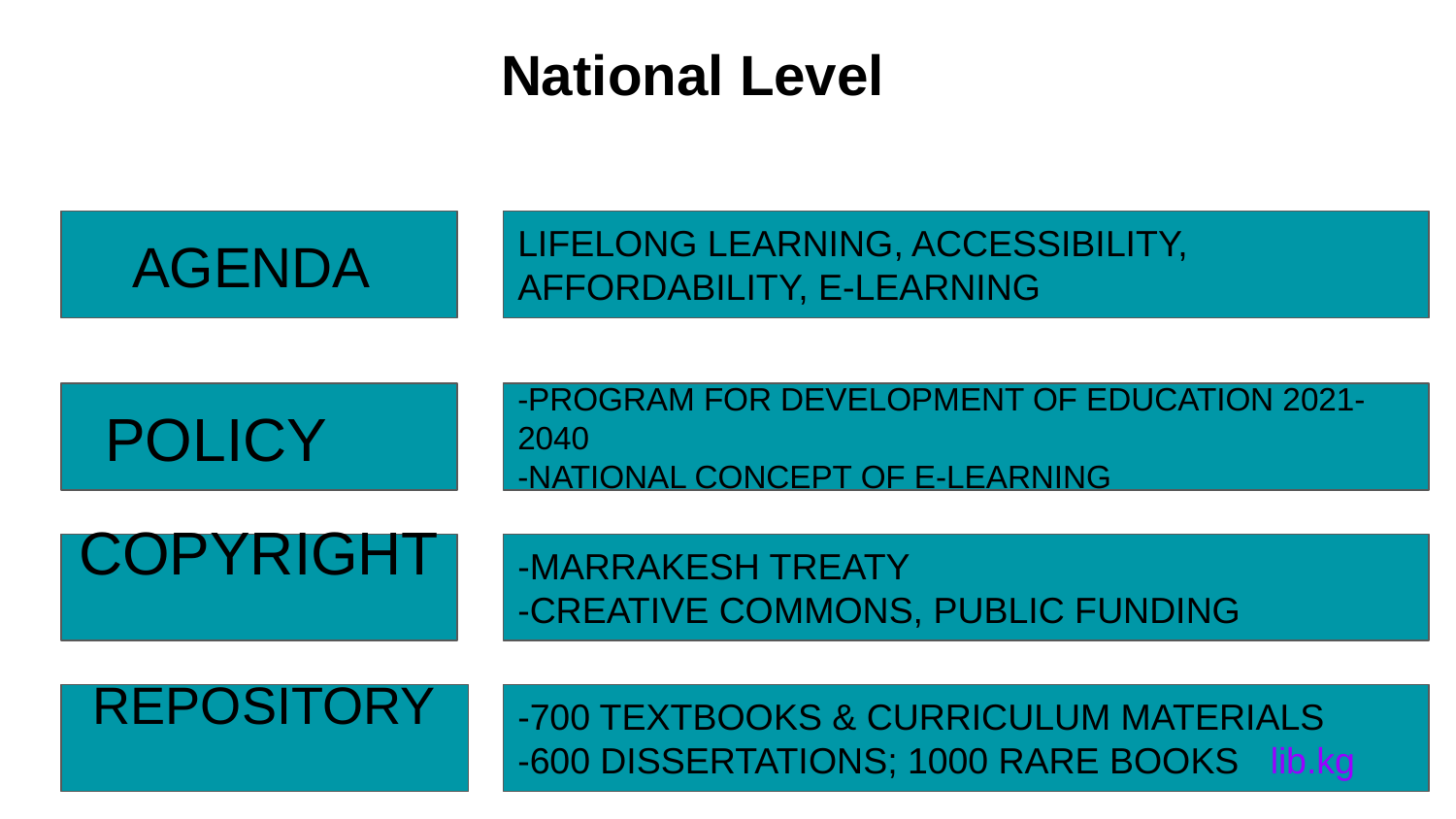

# National Level

AGENDA

LIFELONG LEARNING, ACCESSIBILITY,  AFFORDABILITY, E-LEARNING

POLICY

-PROGRAM FOR DEVELOPMENT OF EDUCATION 2021-2040
-NATIONAL CONCEPT OF E-LEARNING

COPYRIGHT

-MARRAKESH TREATY
-CREATIVE COMMONS, PUBLIC FUNDING

REPOSITORY

-700 TEXTBOOKS & CURRICULUM MATERIALS
-600 DISSERTATIONS; 1000 RARE BOOKS   lib.kg